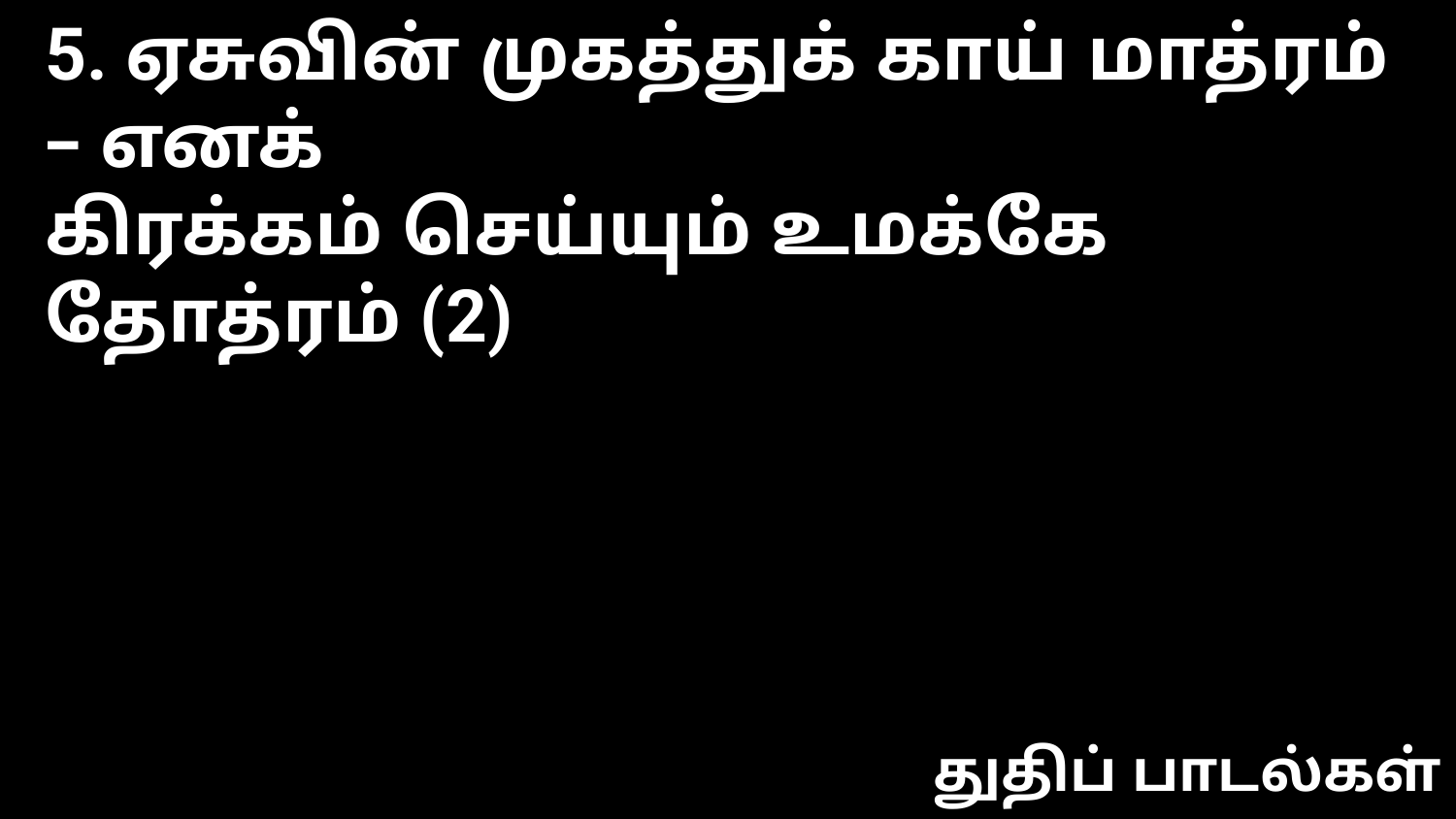

5. ஏசுவின் முகத்துக் காய் மாத்ரம் – எனக்
கிரக்கம் செய்யும் உமக்கே தோத்ரம் (2)

துதிப் பாடல்கள்